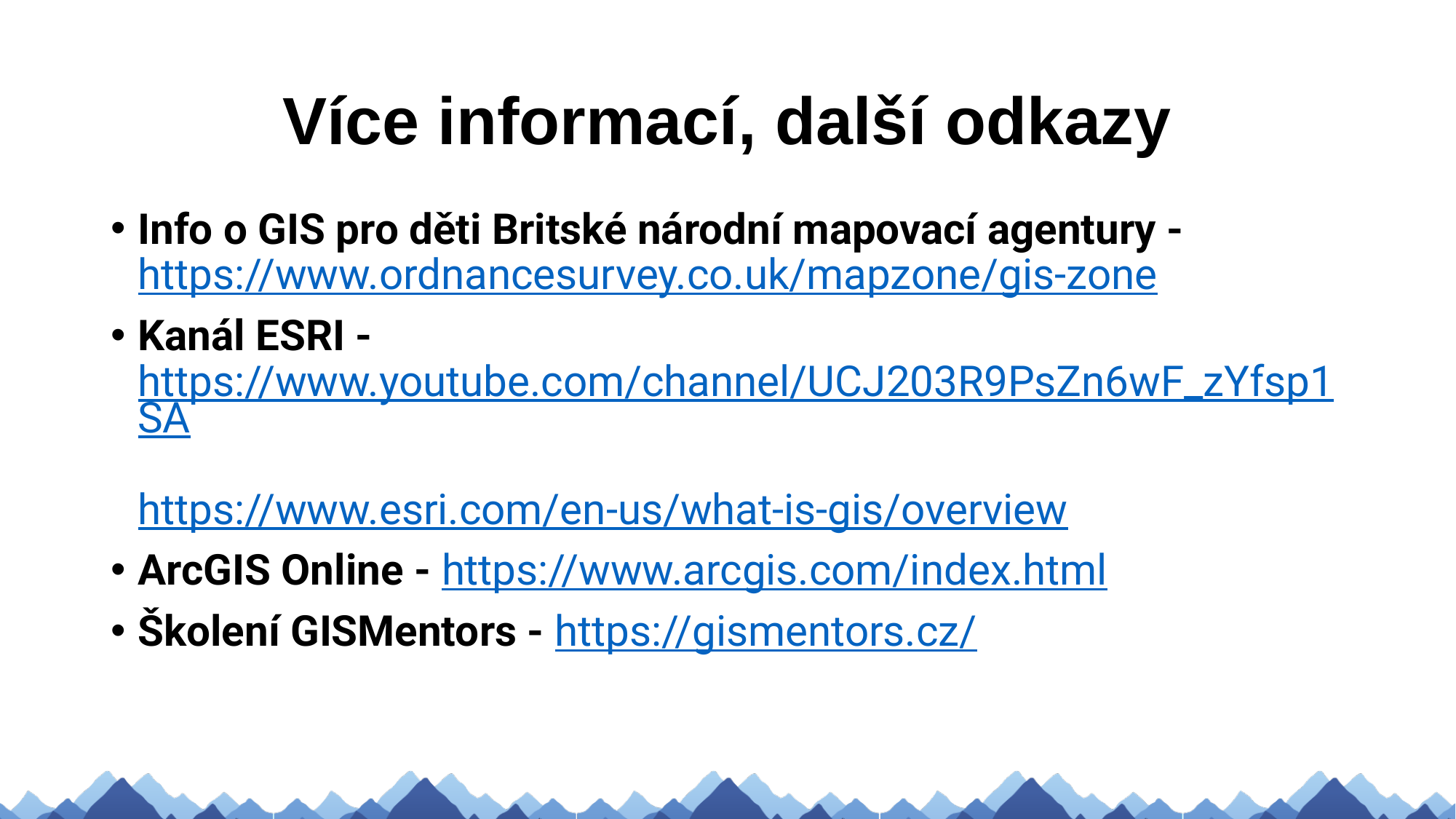

# Více informací, další odkazy
Info o GIS pro děti Britské národní mapovací agentury - https://www.ordnancesurvey.co.uk/mapzone/gis-zone
Kanál ESRI - https://www.youtube.com/channel/UCJ203R9PsZn6wF_zYfsp1SA
https://www.esri.com/en-us/what-is-gis/overview
ArcGIS Online - https://www.arcgis.com/index.html
Školení GISMentors - https://gismentors.cz/